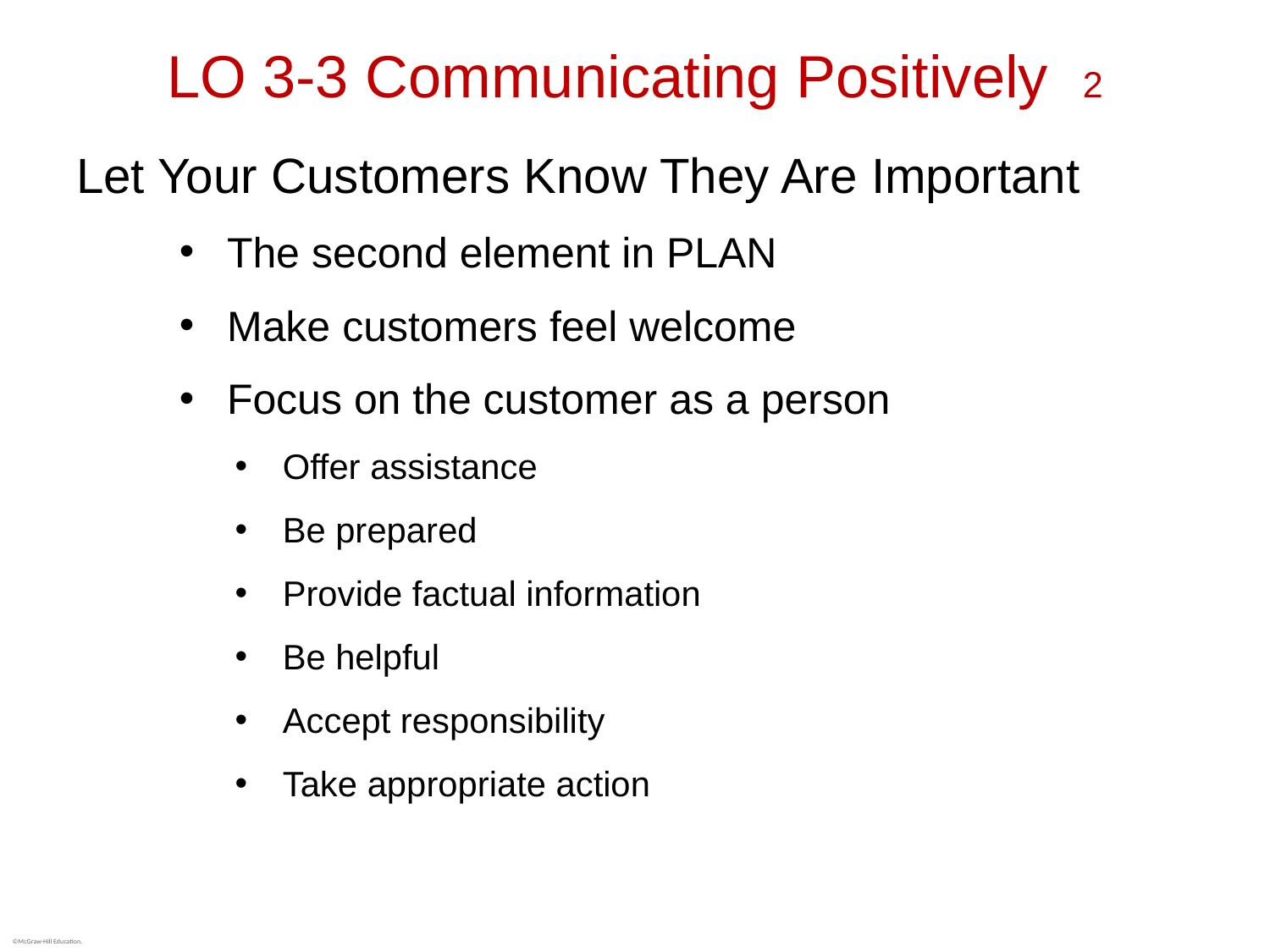

# LO 3-3 Communicating Positively  2
Let Your Customers Know They Are Important
The second element in PLAN
Make customers feel welcome
Focus on the customer as a person
Offer assistance
Be prepared
Provide factual information
Be helpful
Accept responsibility
Take appropriate action